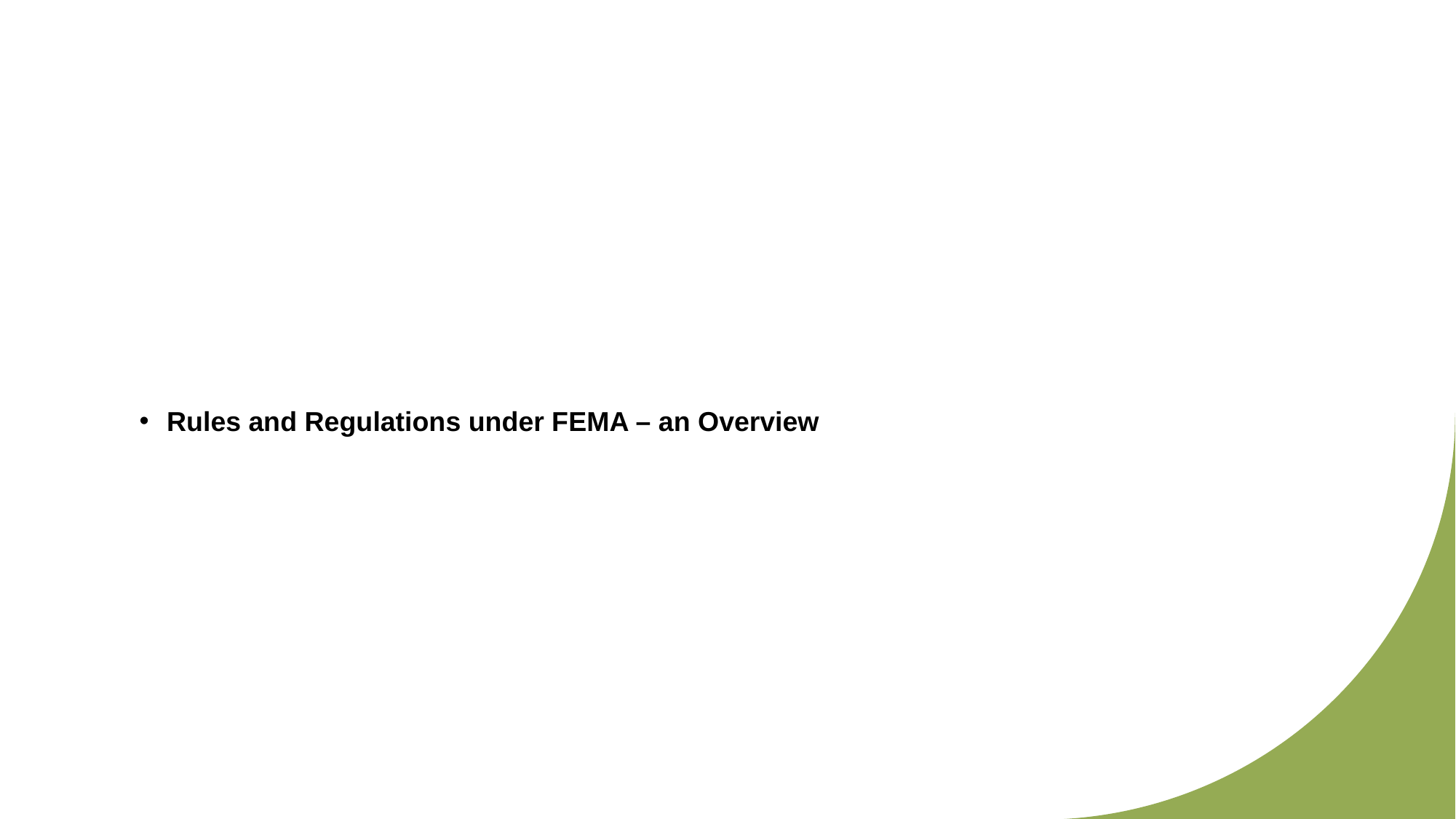

#

Rules and Regulations under FEMA – an Overview